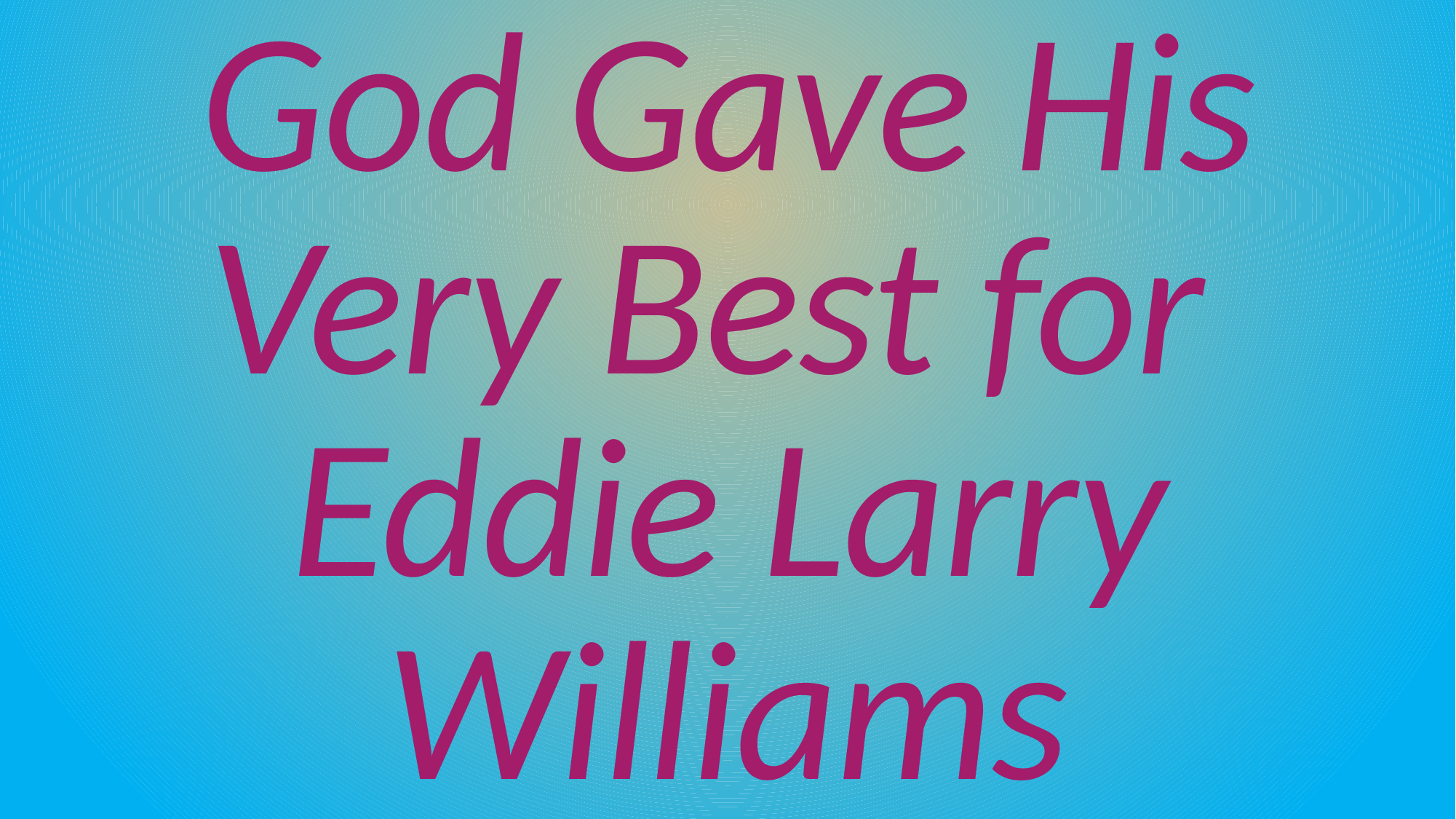

# God Gave His Very Best for Eddie Larry Williams